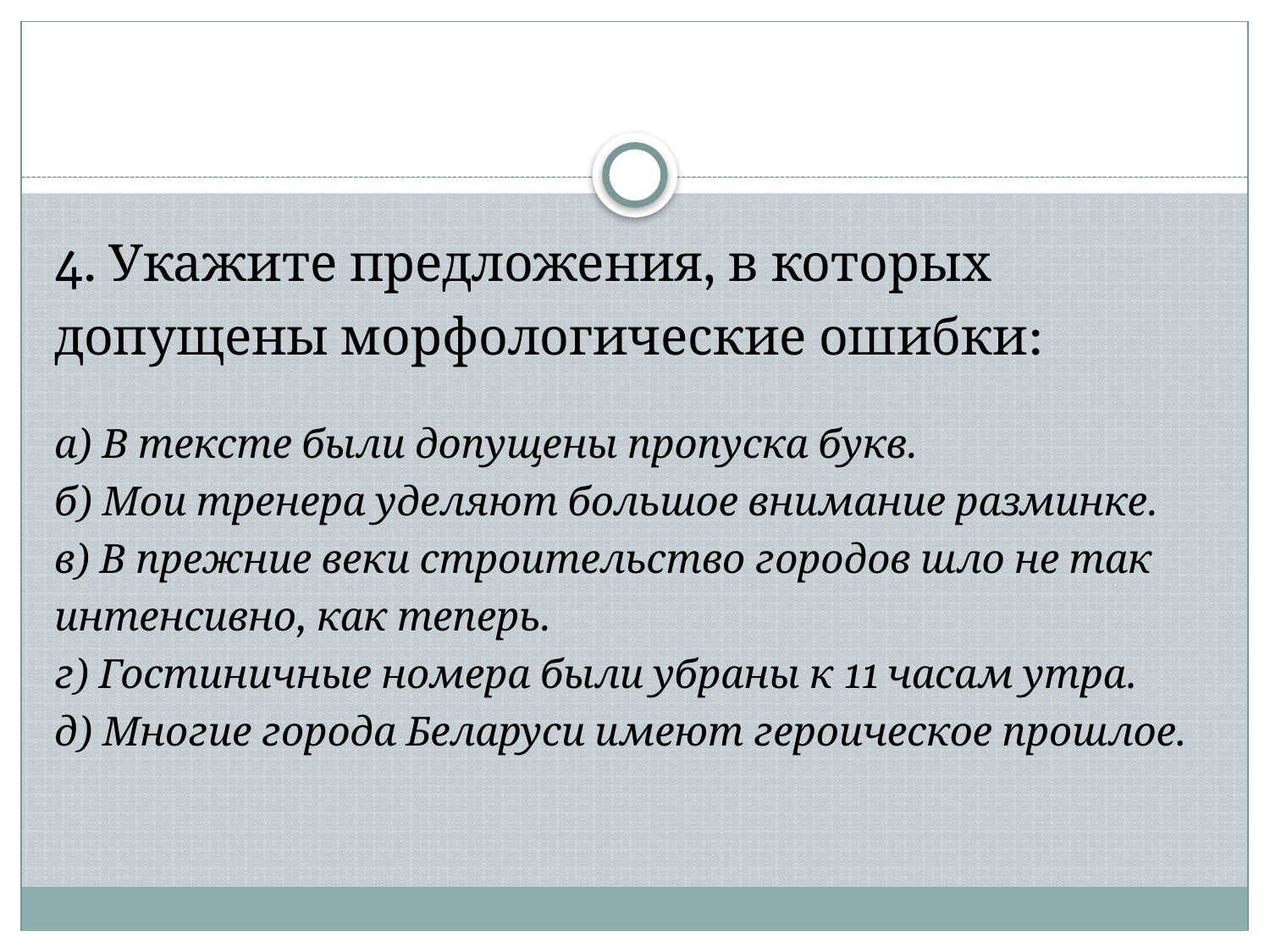

4. Укажите предложения, в которых допущены морфологические ошибки:

а) В тексте были допущены пропуска букв.
б) Мои тренера уделяют большое внимание разминке.
в) В прежние веки строительство городов шло не так интенсивно, как теперь.
г) Гостиничные номера были убраны к 11 часам утра.
д) Многие города Беларуси имеют героическое прошлое.